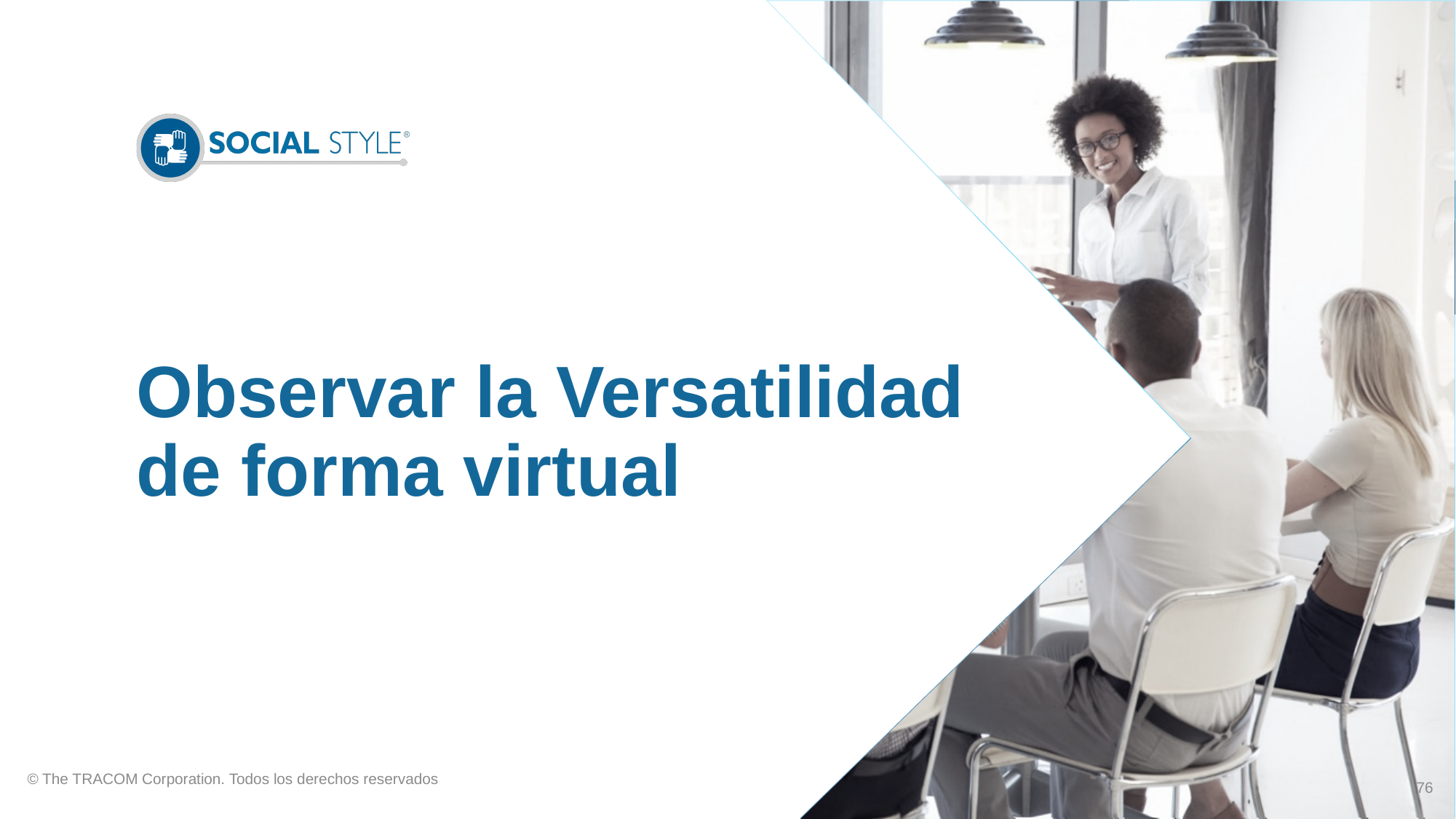

# Observar la Versatilidad de forma virtual
© The TRACOM Corporation. Todos los derechos reservados
76